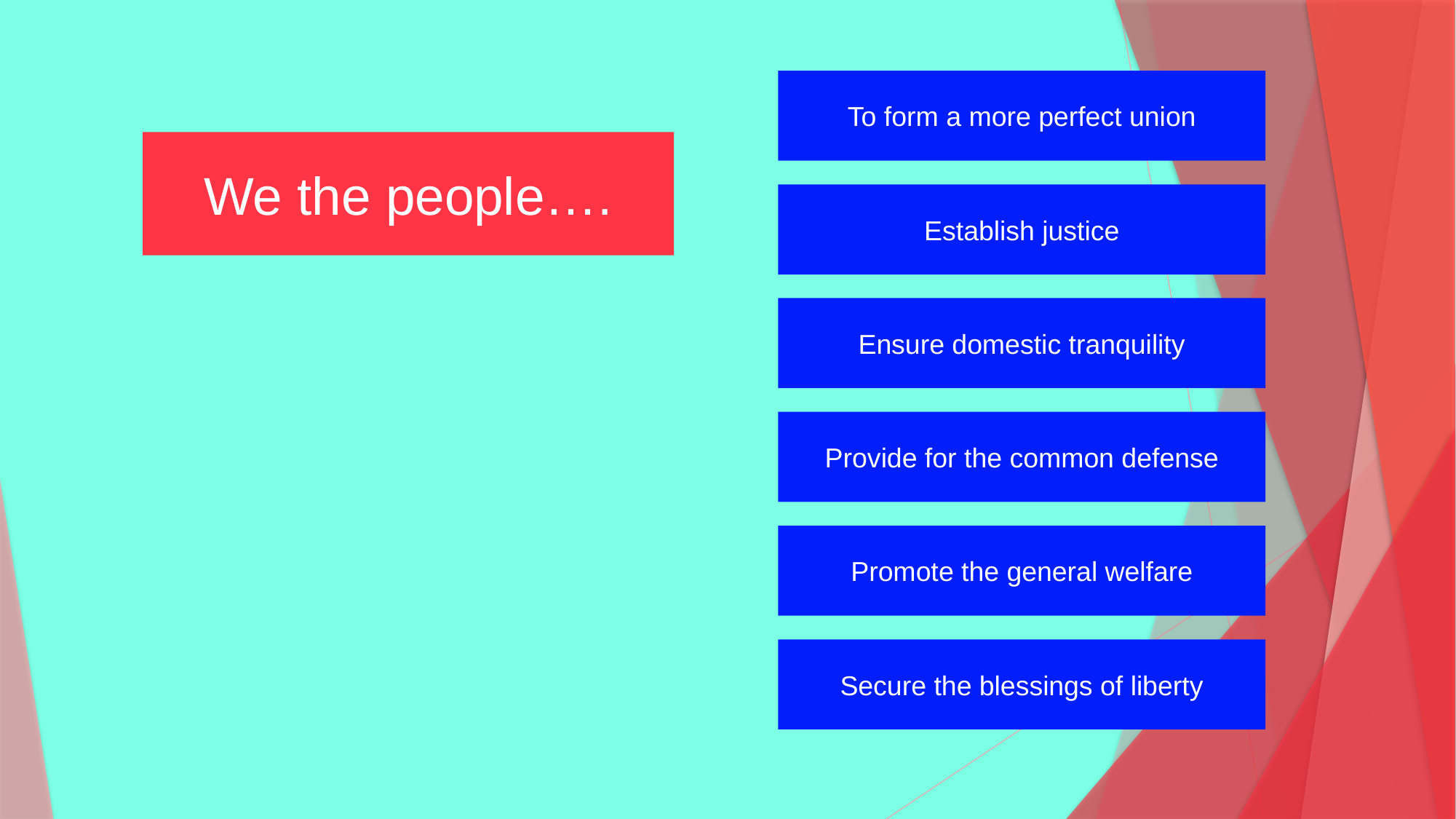

To form a more perfect union
We the people….
Establish justice
Ensure domestic tranquility
Provide for the common defense
Promote the general welfare
Secure the blessings of liberty